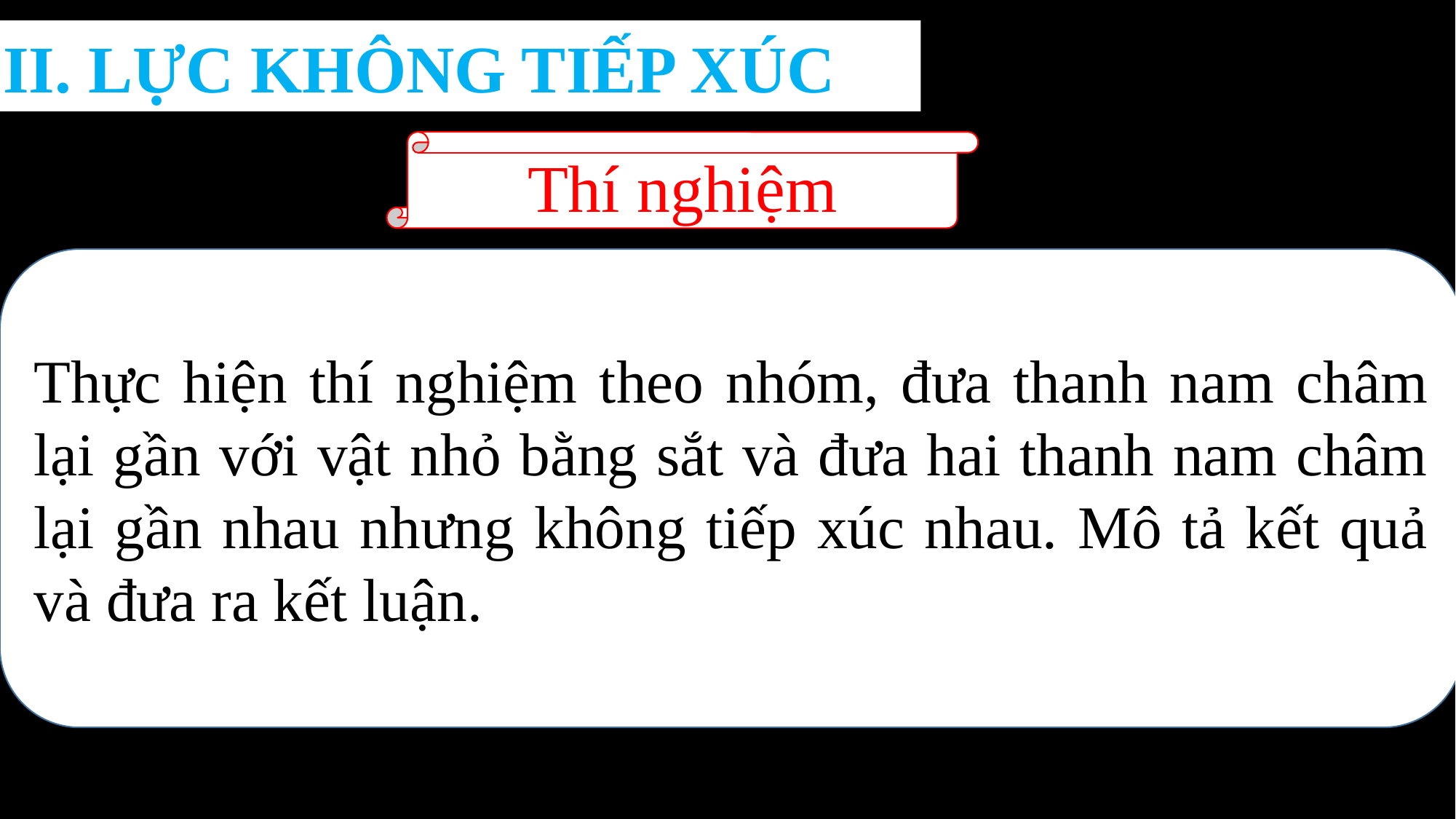

II. LỰC KHÔNG TIẾP XÚC
Thí nghiệm
Thực hiện thí nghiệm theo nhóm, đưa thanh nam châm lại gần với vật nhỏ bằng sắt và đưa hai thanh nam châm lại gần nhau nhưng không tiếp xúc nhau. Mô tả kết quả và đưa ra kết luận.